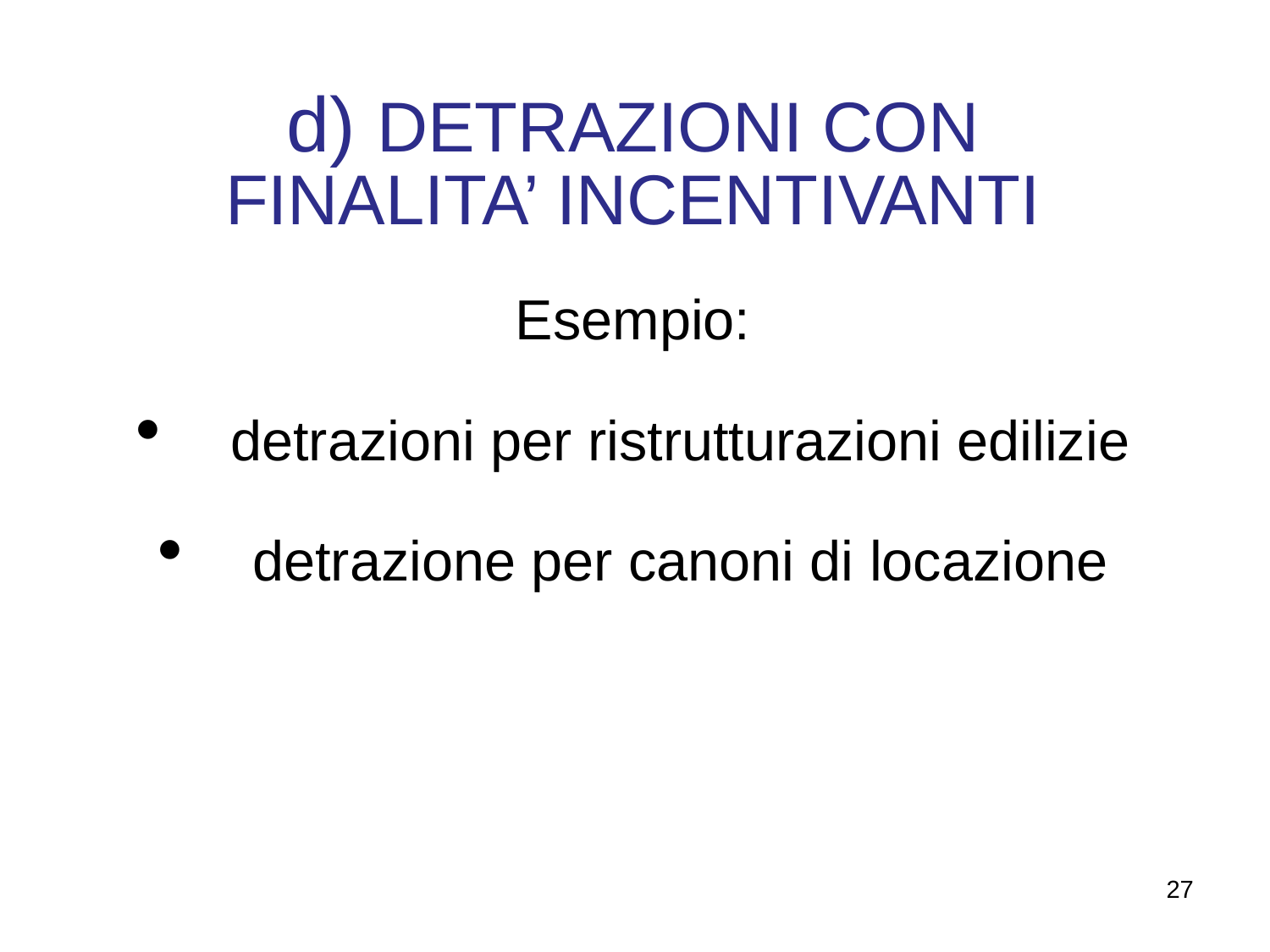

d) DETRAZIONI CON FINALITA’ INCENTIVANTI
Esempio:

detrazioni per ristrutturazioni edilizie

detrazione per canoni di locazione
27